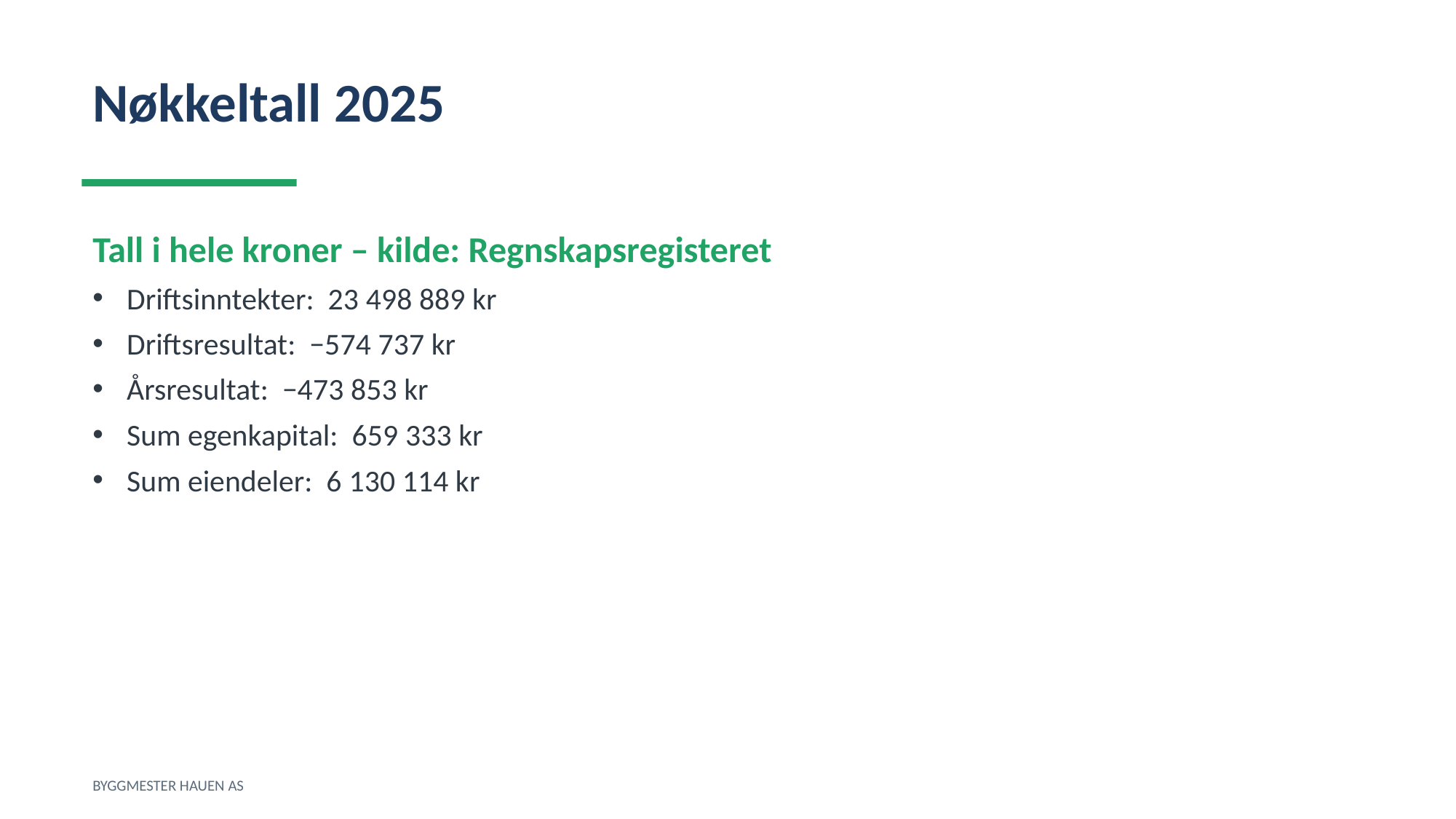

Nøkkeltall 2025

Tall i hele kroner – kilde: Regnskapsregisteret
Driftsinntekter:  23 498 889 kr
Driftsresultat:  −574 737 kr
Årsresultat:  −473 853 kr
Sum egenkapital:  659 333 kr
Sum eiendeler:  6 130 114 kr
BYGGMESTER HAUEN AS